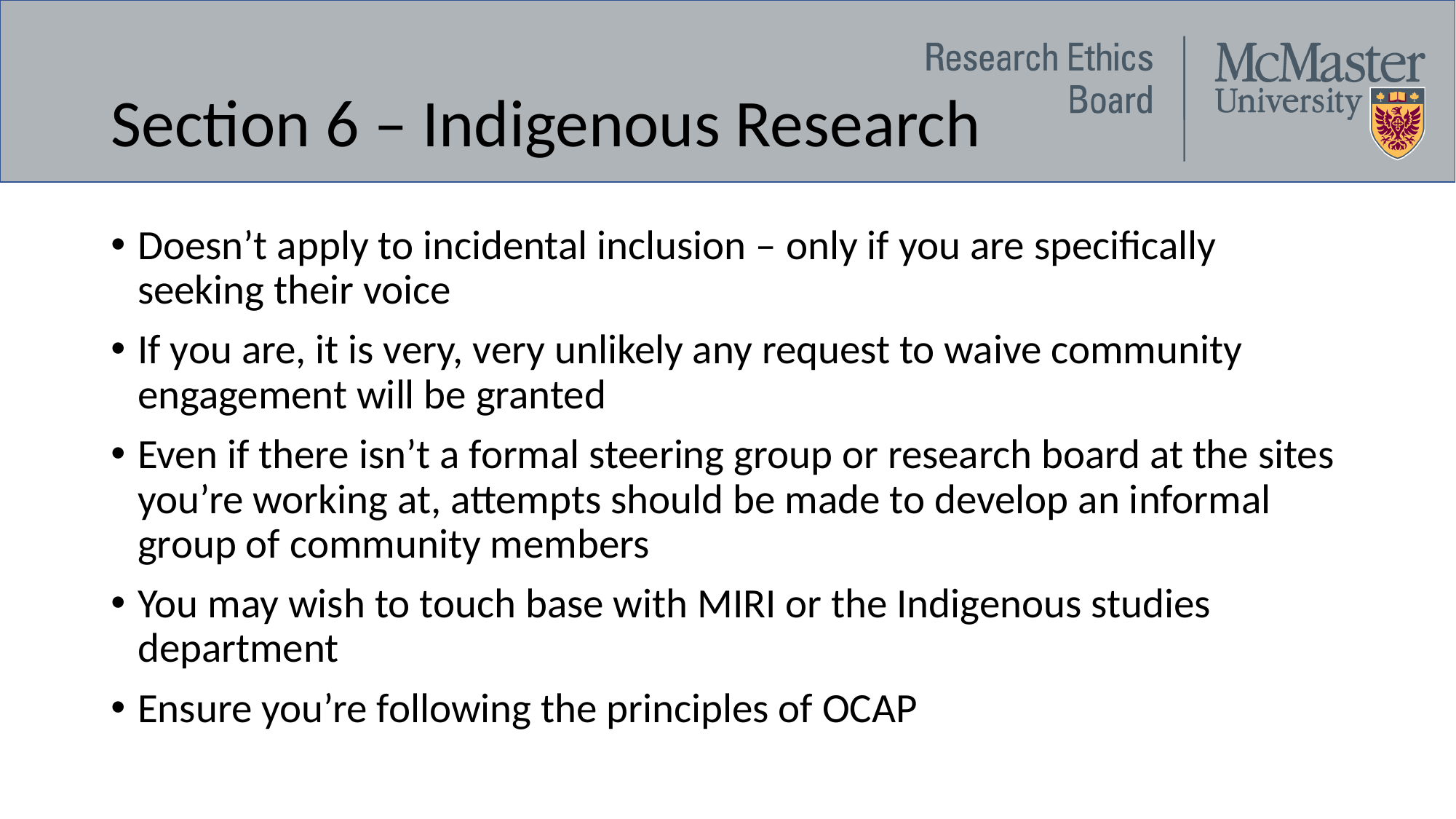

# Section 6 – Indigenous Research
Doesn’t apply to incidental inclusion – only if you are specifically seeking their voice
If you are, it is very, very unlikely any request to waive community engagement will be granted
Even if there isn’t a formal steering group or research board at the sites you’re working at, attempts should be made to develop an informal group of community members
You may wish to touch base with MIRI or the Indigenous studies department
Ensure you’re following the principles of OCAP